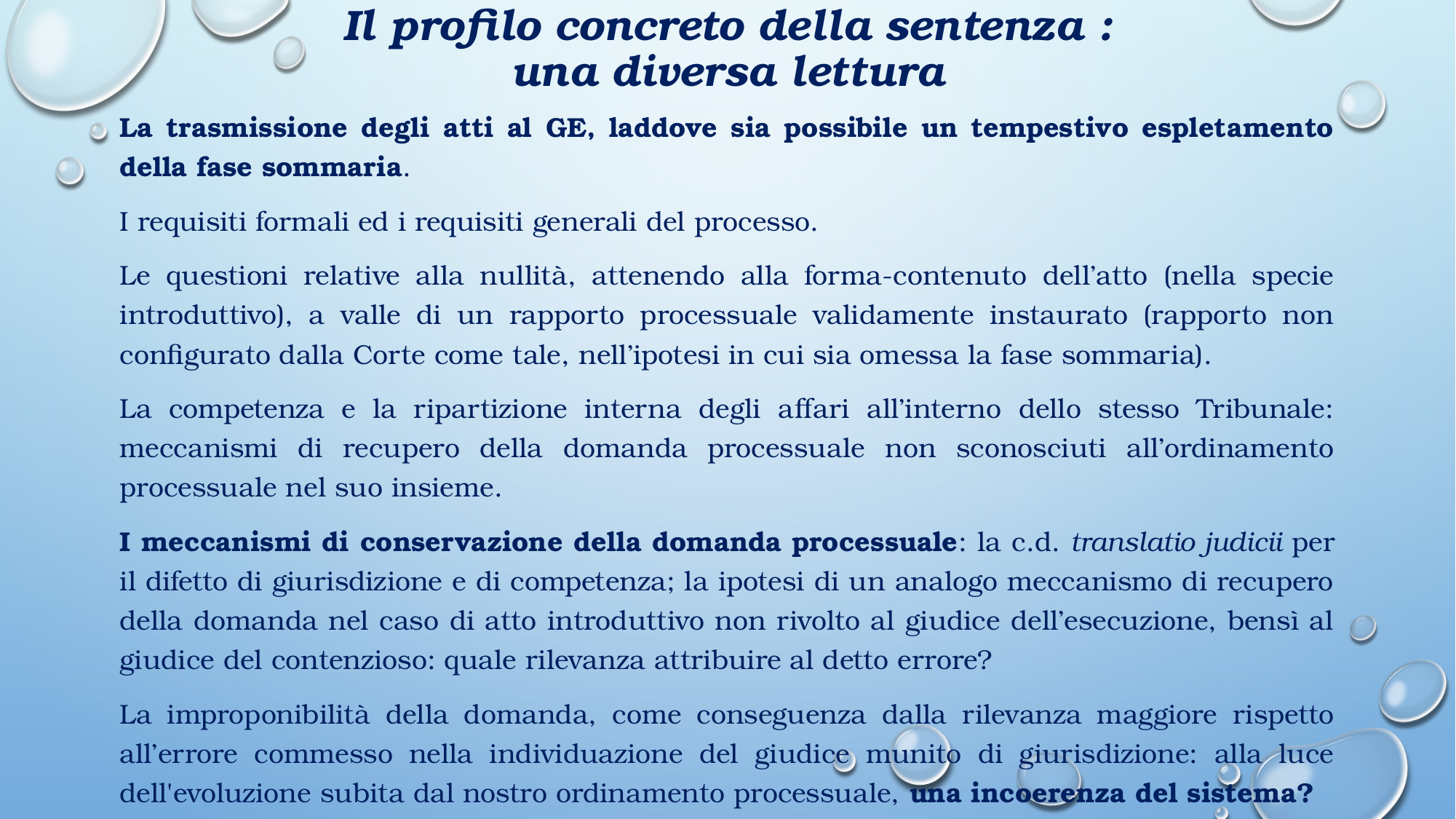

# Il profilo concreto della sentenza : una diversa lettura
La trasmissione degli atti al GE, laddove sia possibile un tempestivo espletamento della fase sommaria.
I requisiti formali ed i requisiti generali del processo.
Le questioni relative alla nullità, attenendo alla forma-contenuto dell’atto (nella specie introduttivo), a valle di un rapporto processuale validamente instaurato (rapporto non configurato dalla Corte come tale, nell’ipotesi in cui sia omessa la fase sommaria).
La competenza e la ripartizione interna degli affari all’interno dello stesso Tribunale: meccanismi di recupero della domanda processuale non sconosciuti all’ordinamento processuale nel suo insieme.
I meccanismi di conservazione della domanda processuale: la c.d. translatio judicii per il difetto di giurisdizione e di competenza; la ipotesi di un analogo meccanismo di recupero della domanda nel caso di atto introduttivo non rivolto al giudice dell’esecuzione, bensì al giudice del contenzioso: quale rilevanza attribuire al detto errore?
La improponibilità della domanda, come conseguenza dalla rilevanza maggiore rispetto all’errore commesso nella individuazione del giudice munito di giurisdizione: alla luce dell'evoluzione subita dal nostro ordinamento processuale, una incoerenza del sistema?